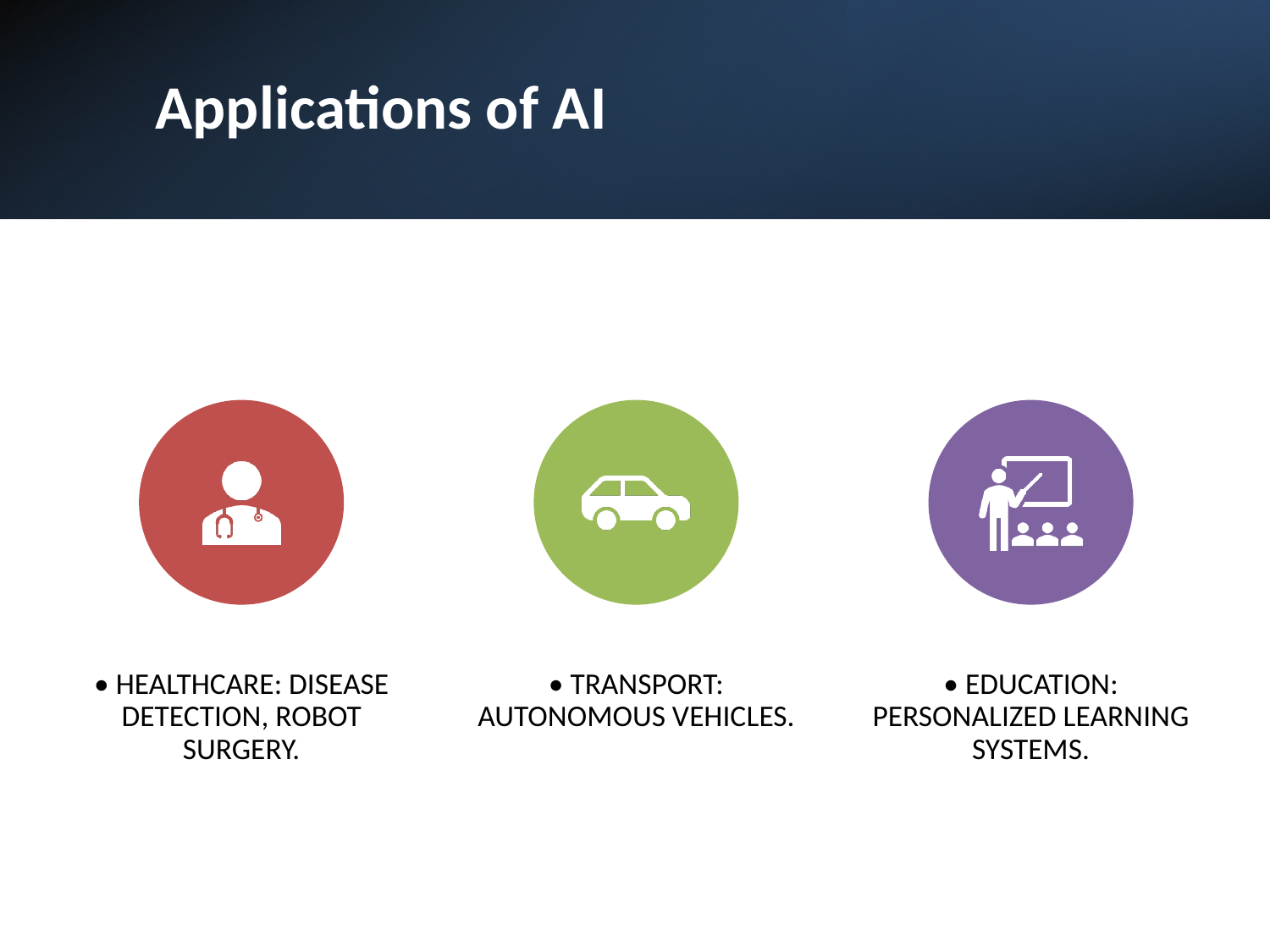

# Applications of AI
• Healthcare: Disease detection, robot surgery.
• Transport: Autonomous vehicles.
• Education: Personalized learning systems.